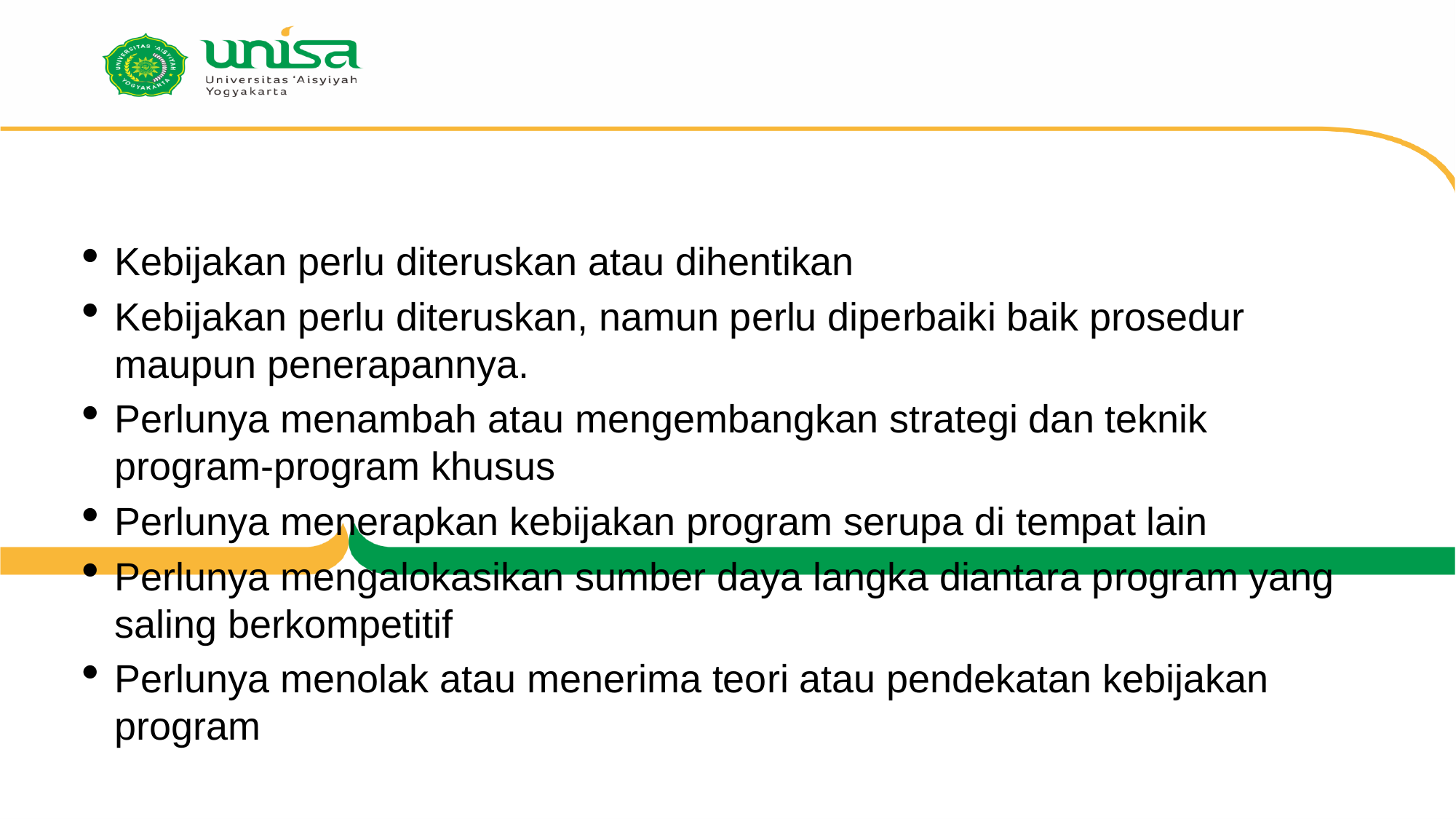

#
Kebijakan perlu diteruskan atau dihentikan
Kebijakan perlu diteruskan, namun perlu diperbaiki baik prosedur maupun penerapannya.
Perlunya menambah atau mengembangkan strategi dan teknik program-program khusus
Perlunya menerapkan kebijakan program serupa di tempat lain
Perlunya mengalokasikan sumber daya langka diantara program yang saling berkompetitif
Perlunya menolak atau menerima teori atau pendekatan kebijakan program